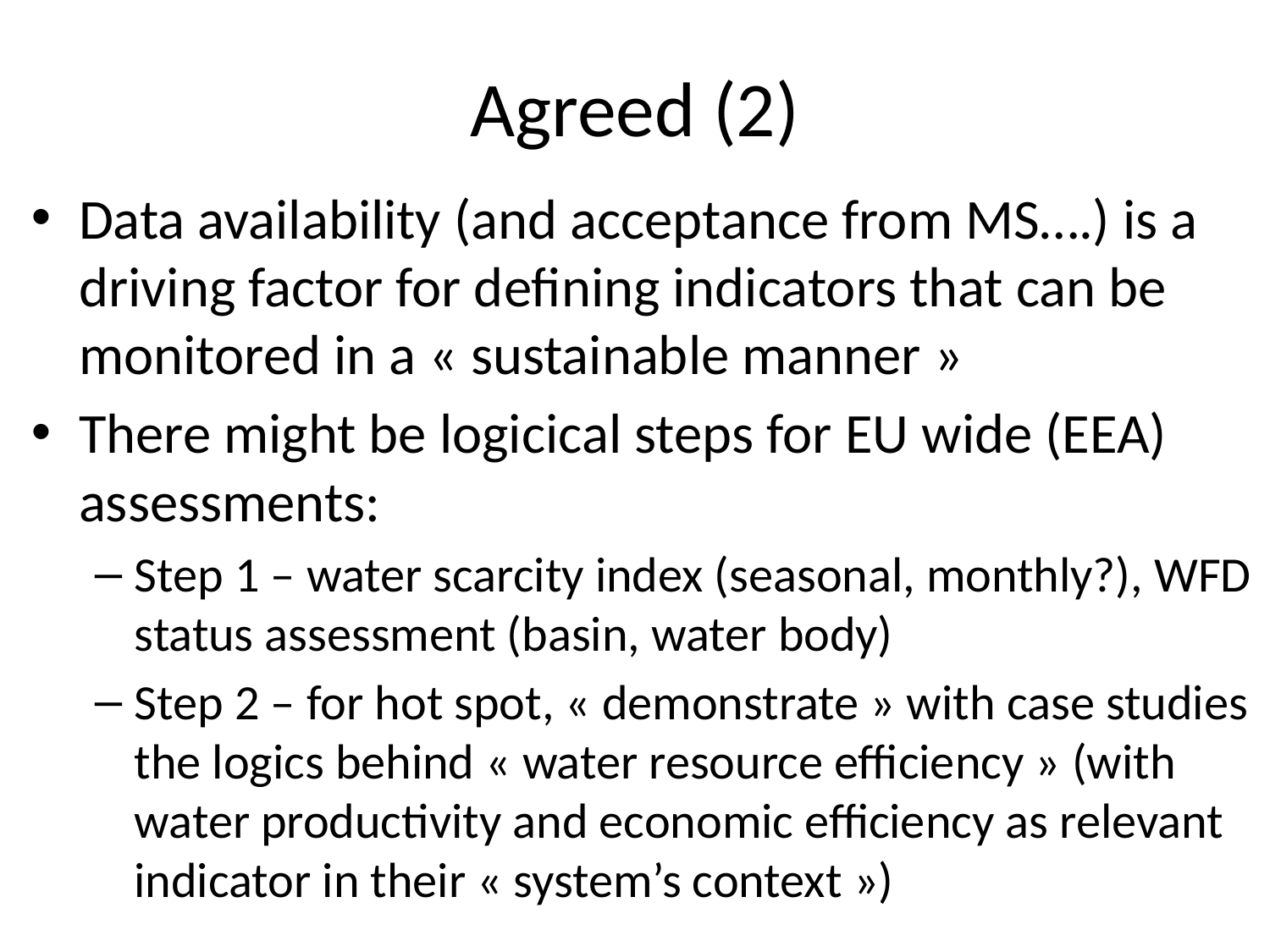

# Agreed (2)
Data availability (and acceptance from MS….) is a driving factor for defining indicators that can be monitored in a « sustainable manner »
There might be logicical steps for EU wide (EEA) assessments:
Step 1 – water scarcity index (seasonal, monthly?), WFD status assessment (basin, water body)
Step 2 – for hot spot, « demonstrate » with case studies the logics behind « water resource efficiency » (with water productivity and economic efficiency as relevant indicator in their « system’s context »)